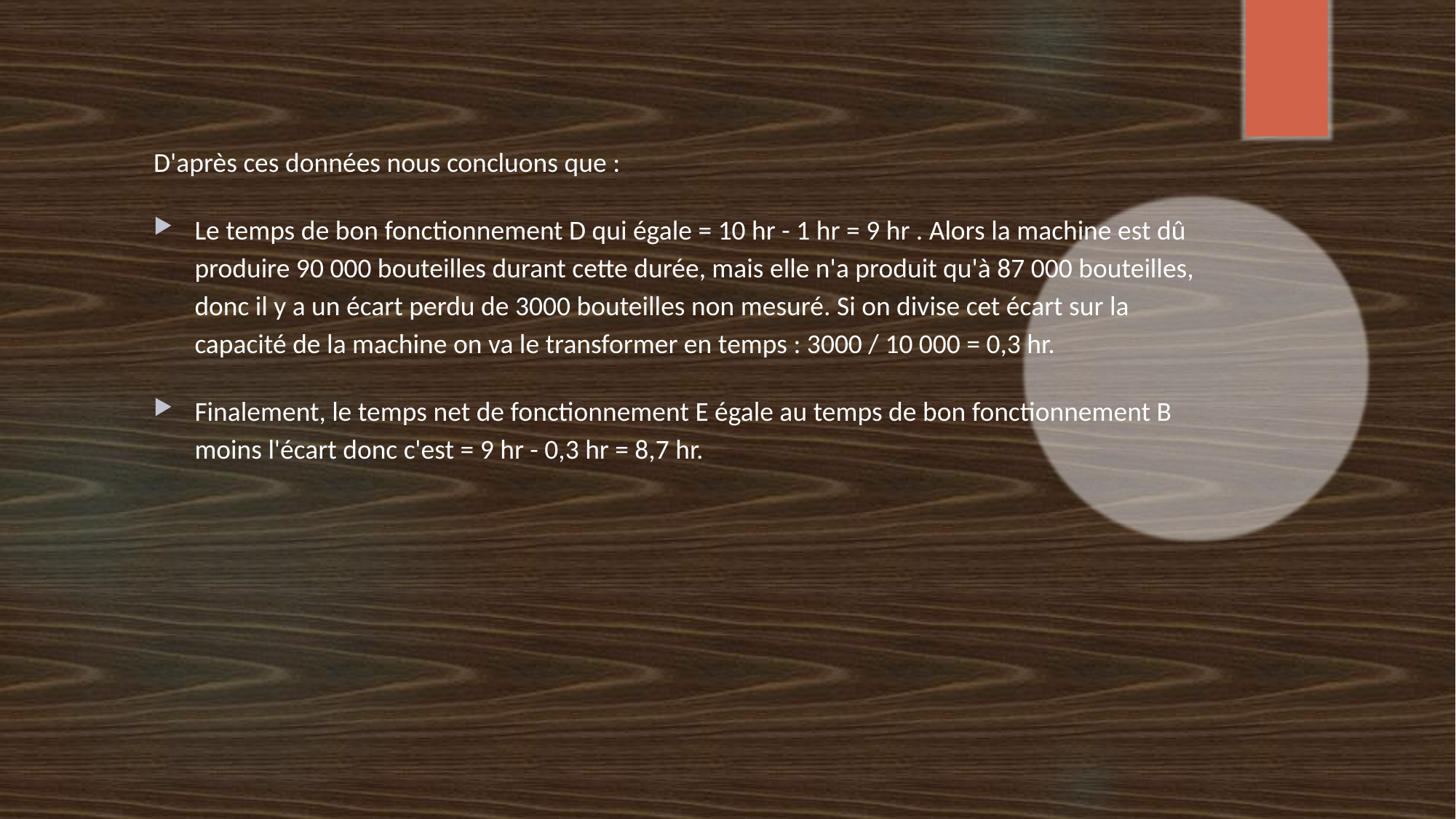

D'après ces données nous concluons que :
Le temps de bon fonctionnement D qui égale = 10 hr - 1 hr = 9 hr . Alors la machine est dû produire 90 000 bouteilles durant cette durée, mais elle n'a produit qu'à 87 000 bouteilles, donc il y a un écart perdu de 3000 bouteilles non mesuré. Si on divise cet écart sur la capacité de la machine on va le transformer en temps : 3000 / 10 000 = 0,3 hr.
Finalement, le temps net de fonctionnement E égale au temps de bon fonctionnement B moins l'écart donc c'est = 9 hr - 0,3 hr = 8,7 hr.